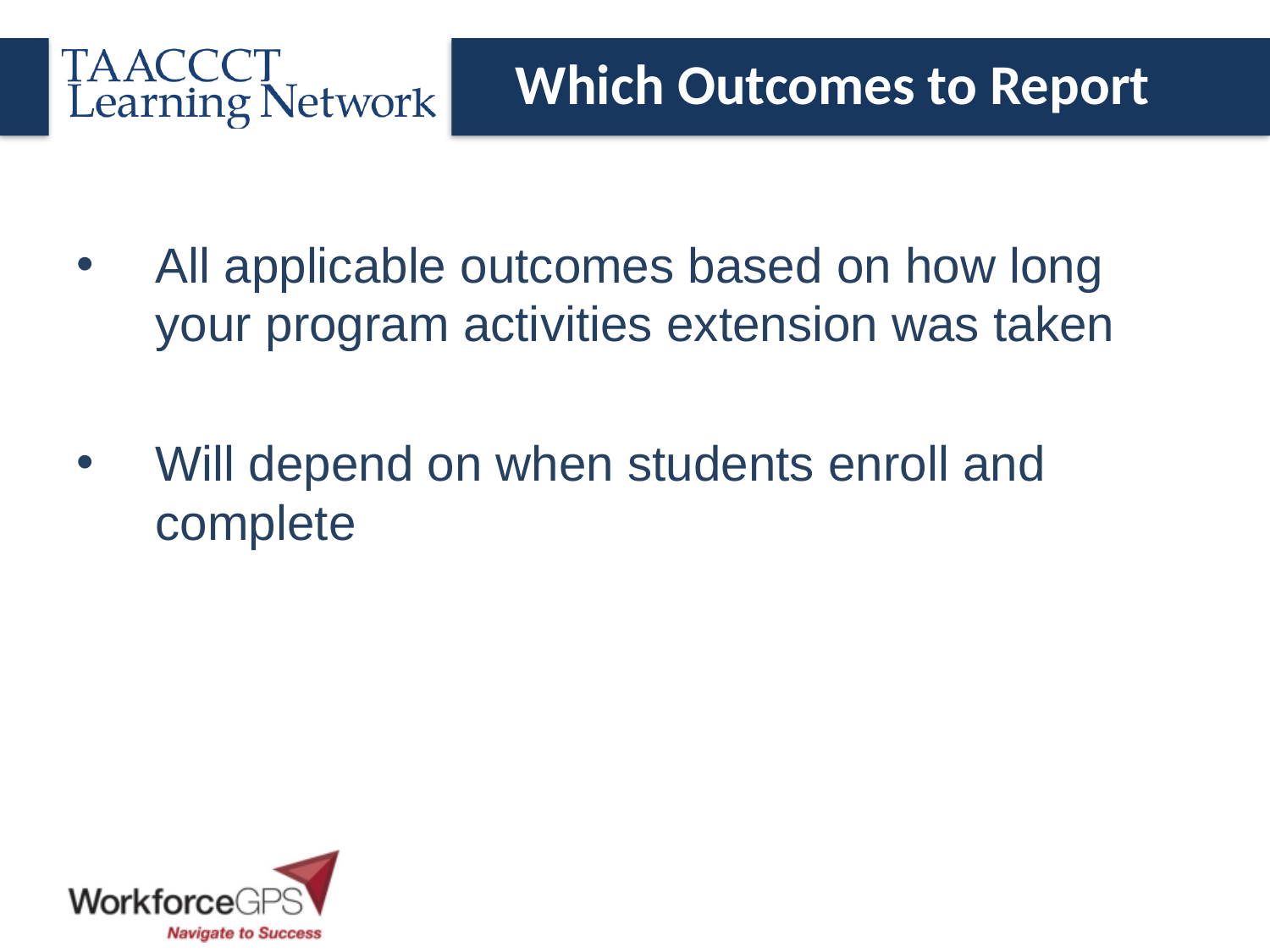

Which Outcomes to Report
All applicable outcomes based on how long your program activities extension was taken

Will depend on when students enroll and complete